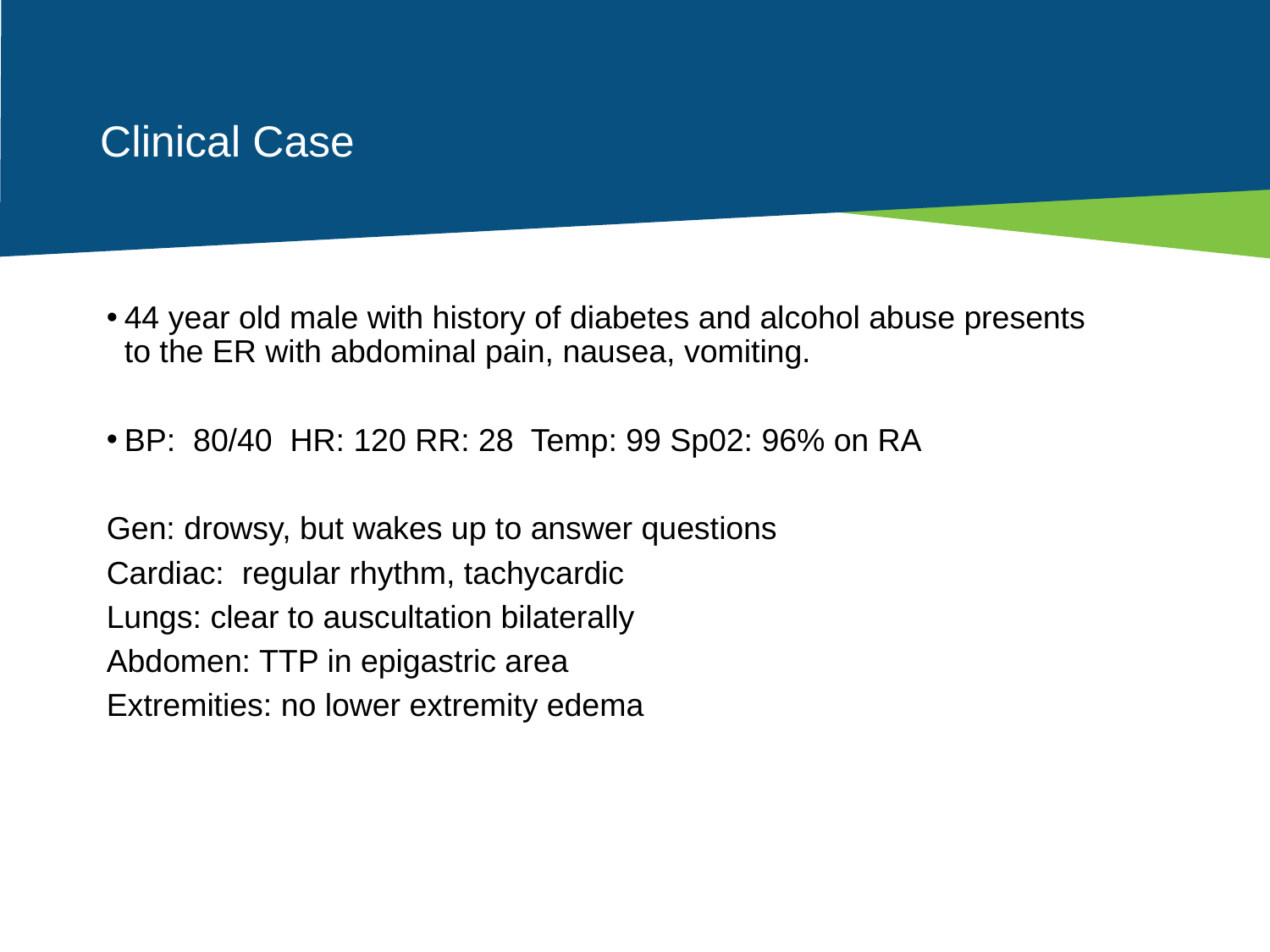

# Clinical Case
44 year old male with history of diabetes and alcohol abuse presents to the ER with abdominal pain, nausea, vomiting.

BP:  80/40  HR: 120 RR: 28  Temp: 99 Sp02: 96% on RA

Gen: drowsy, but wakes up to answer questions
Cardiac:  regular rhythm, tachycardic
Lungs: clear to auscultation bilaterally
Abdomen: TTP in epigastric area
Extremities: no lower extremity edema